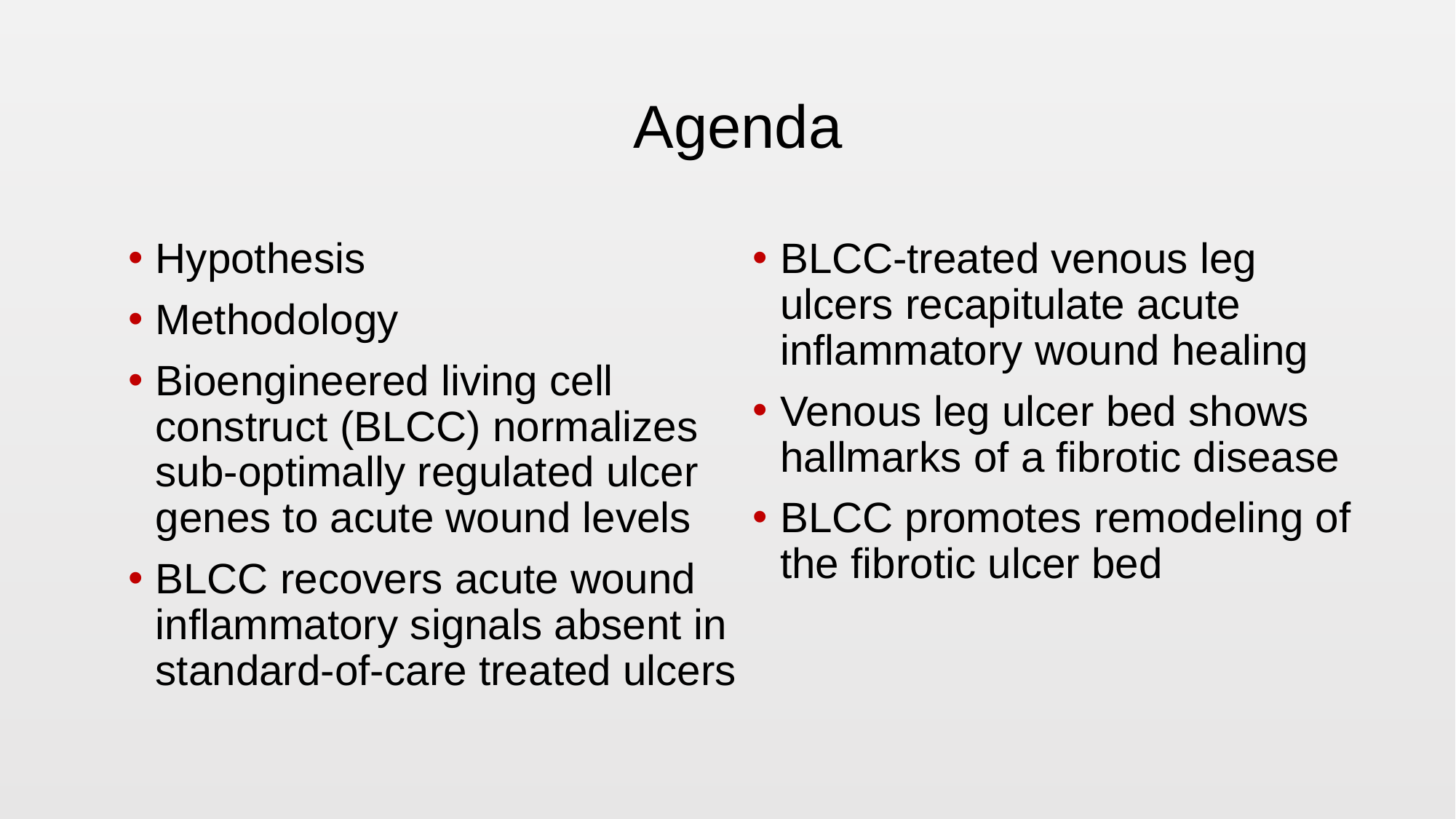

# Agenda
Hypothesis
Methodology
Bioengineered living cell construct (BLCC) normalizes sub-optimally regulated ulcer genes to acute wound levels
BLCC recovers acute wound inflammatory signals absent in standard-of-care treated ulcers
BLCC-treated venous leg ulcers recapitulate acute inflammatory wound healing
Venous leg ulcer bed shows hallmarks of a fibrotic disease
BLCC promotes remodeling of the fibrotic ulcer bed